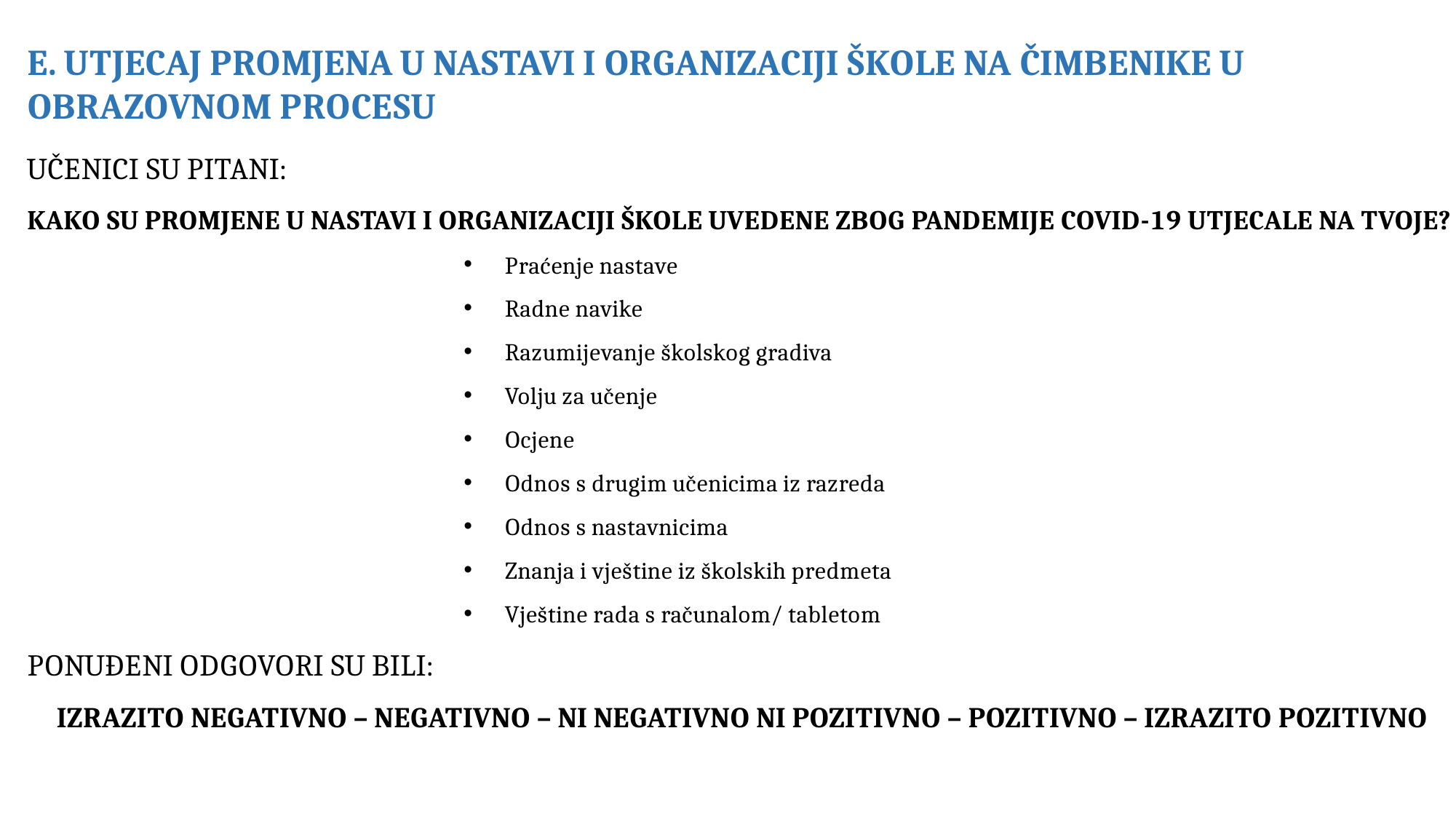

E. UTJECAJ PROMJENA U NASTAVI I ORGANIZACIJI ŠKOLE NA ČIMBENIKE U OBRAZOVNOM PROCESU
UČENICI SU PITANI:
KAKO SU PROMJENE U NASTAVI I ORGANIZACIJI ŠKOLE UVEDENE ZBOG PANDEMIJE COVID-19 UTJECALE NA TVOJE?
Praćenje nastave
Radne navike
Razumijevanje školskog gradiva
Volju za učenje
Ocjene
Odnos s drugim učenicima iz razreda
Odnos s nastavnicima
Znanja i vještine iz školskih predmeta
Vještine rada s računalom/ tabletom
PONUĐENI ODGOVORI SU BILI:
IZRAZITO NEGATIVNO – NEGATIVNO – NI NEGATIVNO NI POZITIVNO – POZITIVNO – IZRAZITO POZITIVNO